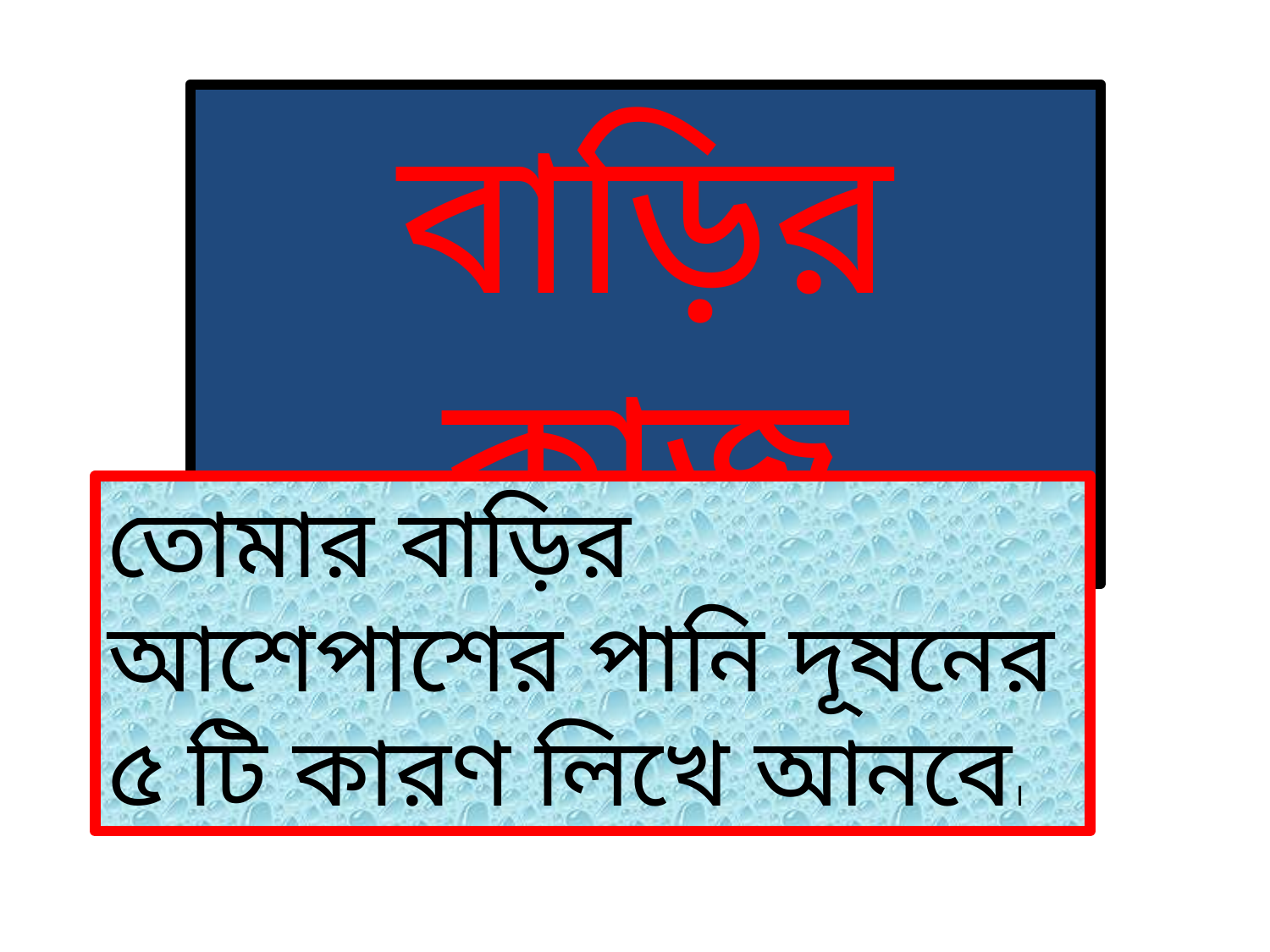

বাড়ির কাজ
তোমার বাড়ির আশেপাশের পানি দূষনের ৫ টি কারণ লিখে আনবে।